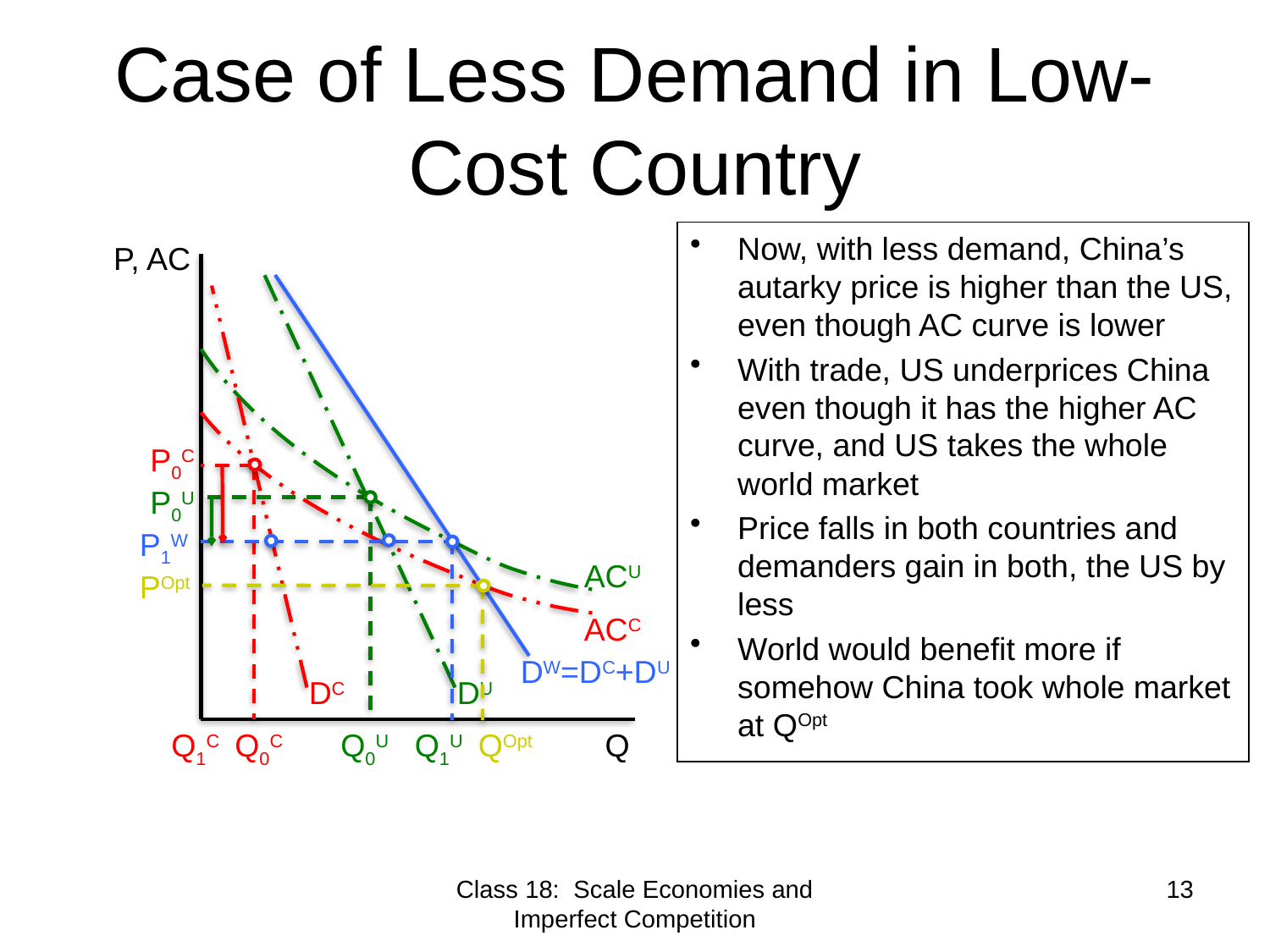

# Case of Less Demand in Low-Cost Country
Now, with less demand, China’s autarky price is higher than the US, even though AC curve is lower
With trade, US underprices China even though it has the higher AC curve, and US takes the whole world market
Price falls in both countries and demanders gain in both, the US by less
World would benefit more if somehow China took whole market at QOpt

P, AC

P0C

P0U

P1W

ACU
POpt

ACC
DW=DC+DU
DC
DU
Q1C
Q0C
Q0U
Q1U
QOpt
Q
Class 18:  Scale Economies and Imperfect Competition
13